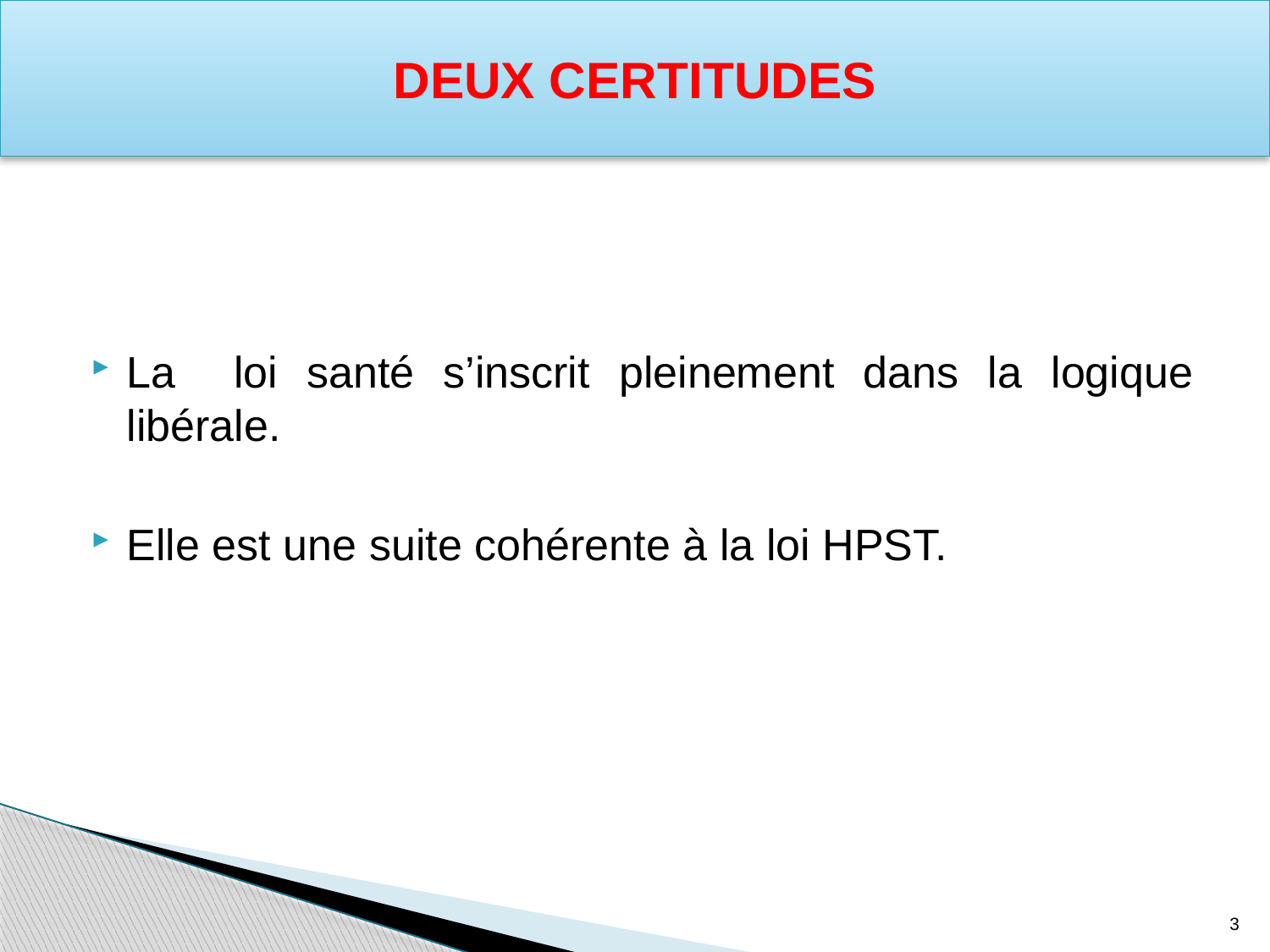

Deux certitudes

La  loi santé s’inscrit pleinement dans la logique libérale.

Elle est une suite cohérente à la loi HPST.
3